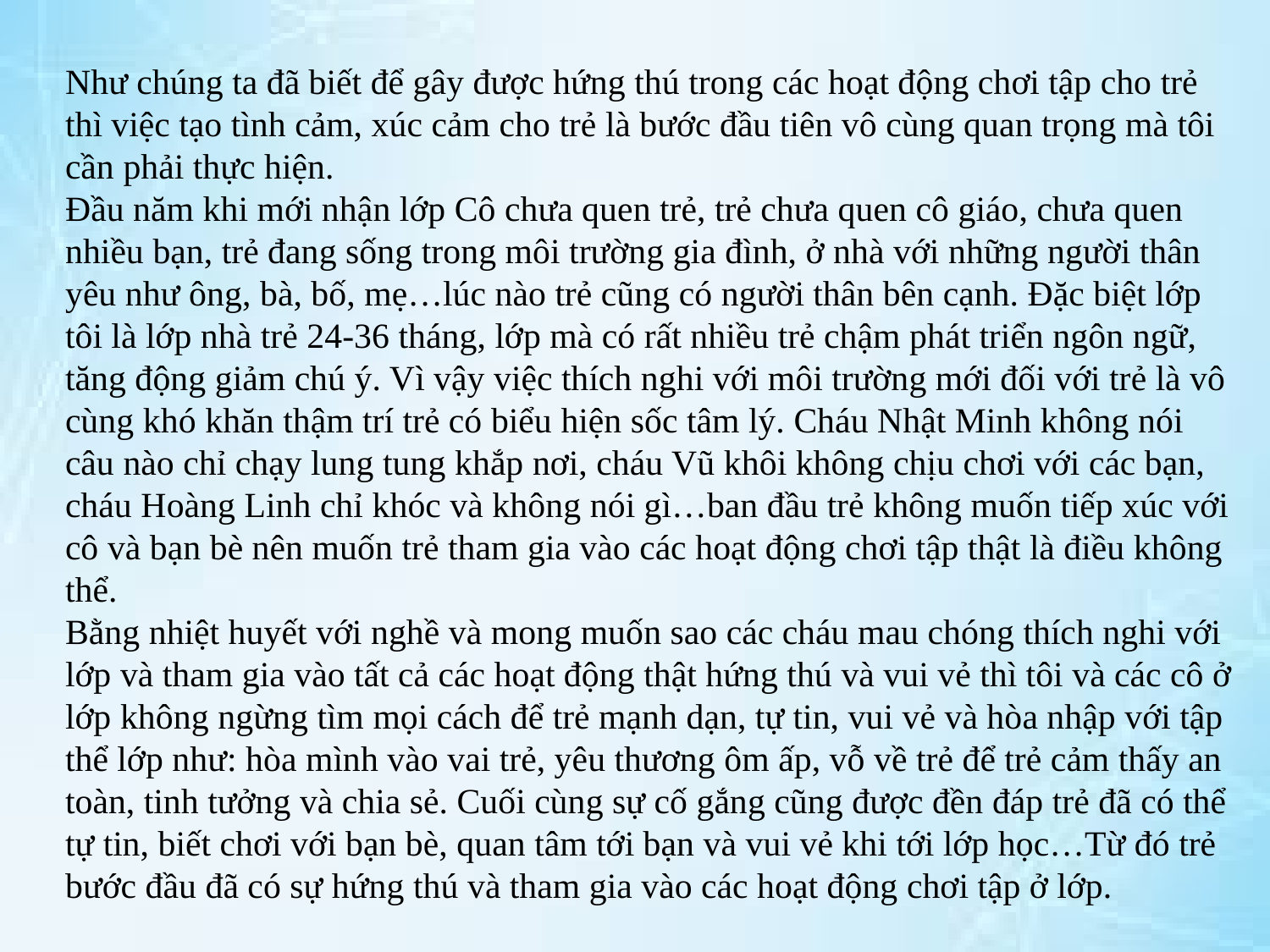

Như chúng ta đã biết để gây được hứng thú trong các hoạt động chơi tập cho trẻ thì việc tạo tình cảm, xúc cảm cho trẻ là bước đầu tiên vô cùng quan trọng mà tôi cần phải thực hiện.
Đầu năm khi mới nhận lớp Cô chưa quen trẻ, trẻ chưa quen cô giáo, chưa quen nhiều bạn, trẻ đang sống trong môi trường gia đình, ở nhà với những người thân yêu như ông, bà, bố, mẹ…lúc nào trẻ cũng có người thân bên cạnh. Đặc biệt lớp tôi là lớp nhà trẻ 24-36 tháng, lớp mà có rất nhiều trẻ chậm phát triển ngôn ngữ, tăng động giảm chú ý. Vì vậy việc thích nghi với môi trường mới đối với trẻ là vô cùng khó khăn thậm trí trẻ có biểu hiện sốc tâm lý. Cháu Nhật Minh không nói câu nào chỉ chạy lung tung khắp nơi, cháu Vũ khôi không chịu chơi với các bạn, cháu Hoàng Linh chỉ khóc và không nói gì…ban đầu trẻ không muốn tiếp xúc với cô và bạn bè nên muốn trẻ tham gia vào các hoạt động chơi tập thật là điều không thể.
Bằng nhiệt huyết với nghề và mong muốn sao các cháu mau chóng thích nghi với lớp và tham gia vào tất cả các hoạt động thật hứng thú và vui vẻ thì tôi và các cô ở lớp không ngừng tìm mọi cách để trẻ mạnh dạn, tự tin, vui vẻ và hòa nhập với tập thể lớp như: hòa mình vào vai trẻ, yêu thương ôm ấp, vỗ về trẻ để trẻ cảm thấy an toàn, tinh tưởng và chia sẻ. Cuối cùng sự cố gắng cũng được đền đáp trẻ đã có thể tự tin, biết chơi với bạn bè, quan tâm tới bạn và vui vẻ khi tới lớp học…Từ đó trẻ bước đầu đã có sự hứng thú và tham gia vào các hoạt động chơi tập ở lớp.